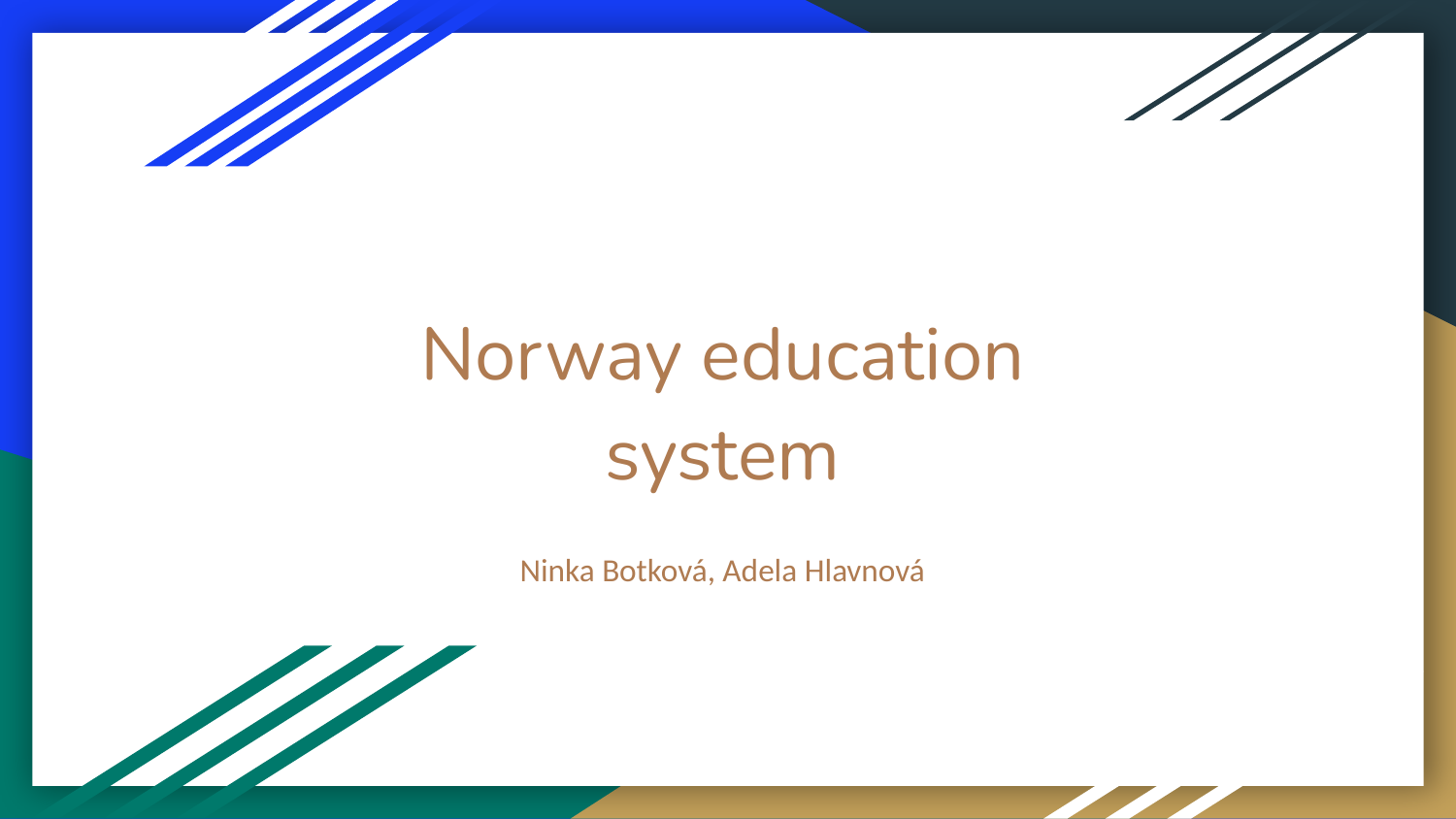

# Norway education system
Ninka Botková, Adela Hlavnová